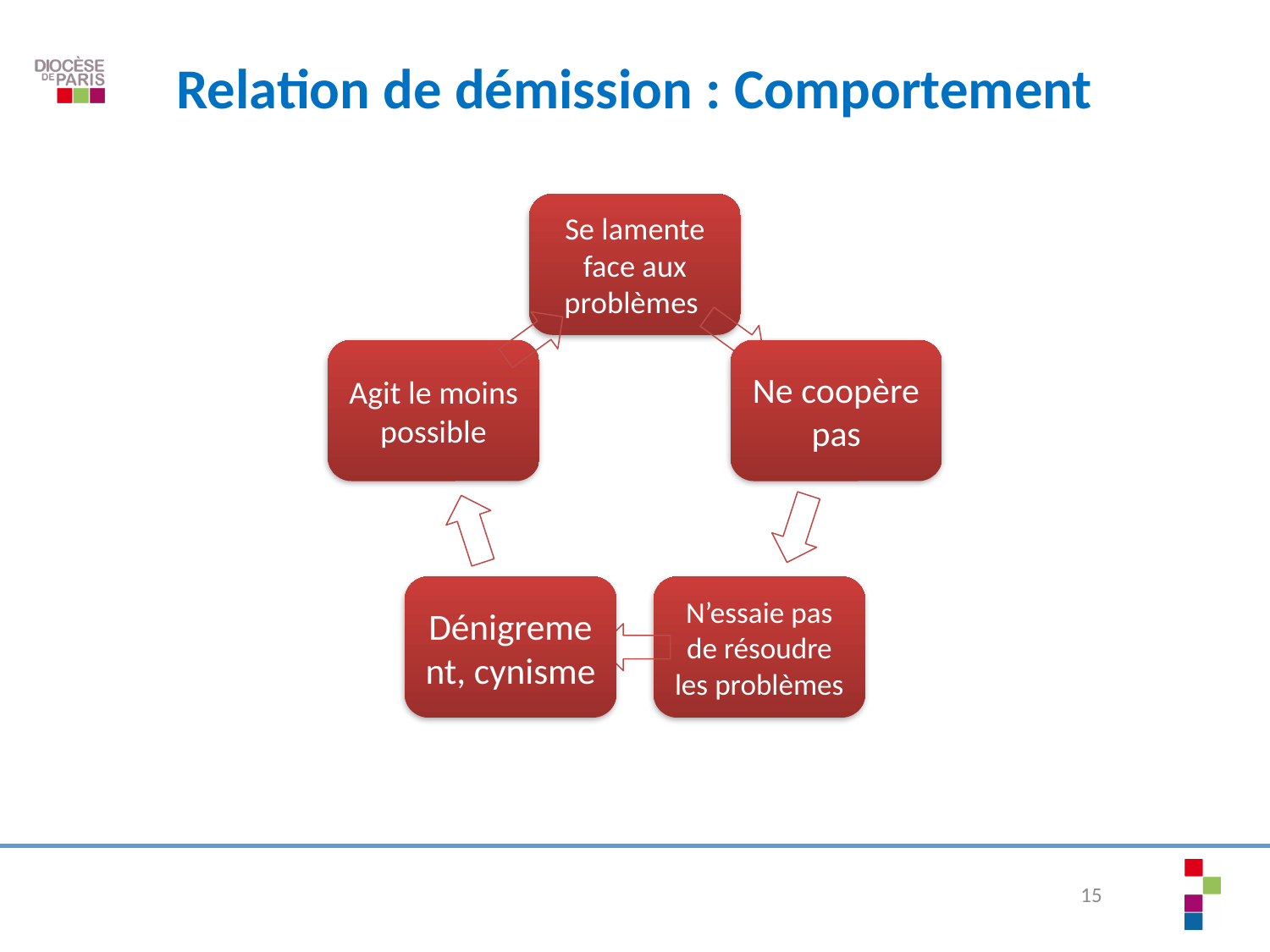

Relation de démission : Comportement
Se lamente face aux problèmes
Ne coopère pas
Dénigrement, cynisme
Agit le moins possible
N’essaie pas de résoudre les problèmes

15